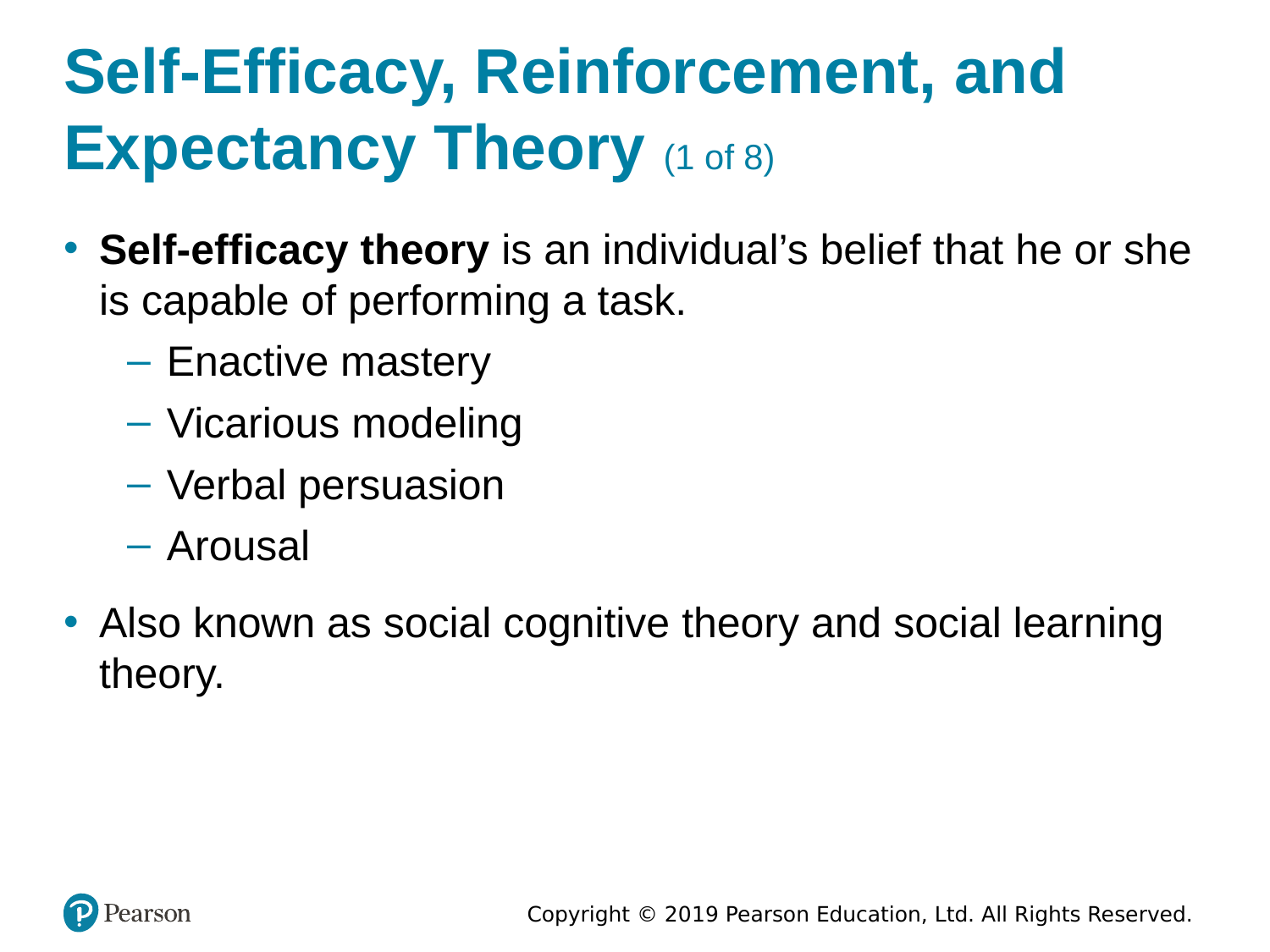

# Self-Efficacy, Reinforcement, and Expectancy Theory (1 of 8)
Self-efficacy theory is an individual’s belief that he or she is capable of performing a task.
Enactive mastery
Vicarious modeling
Verbal persuasion
Arousal
Also known as social cognitive theory and social learning theory.